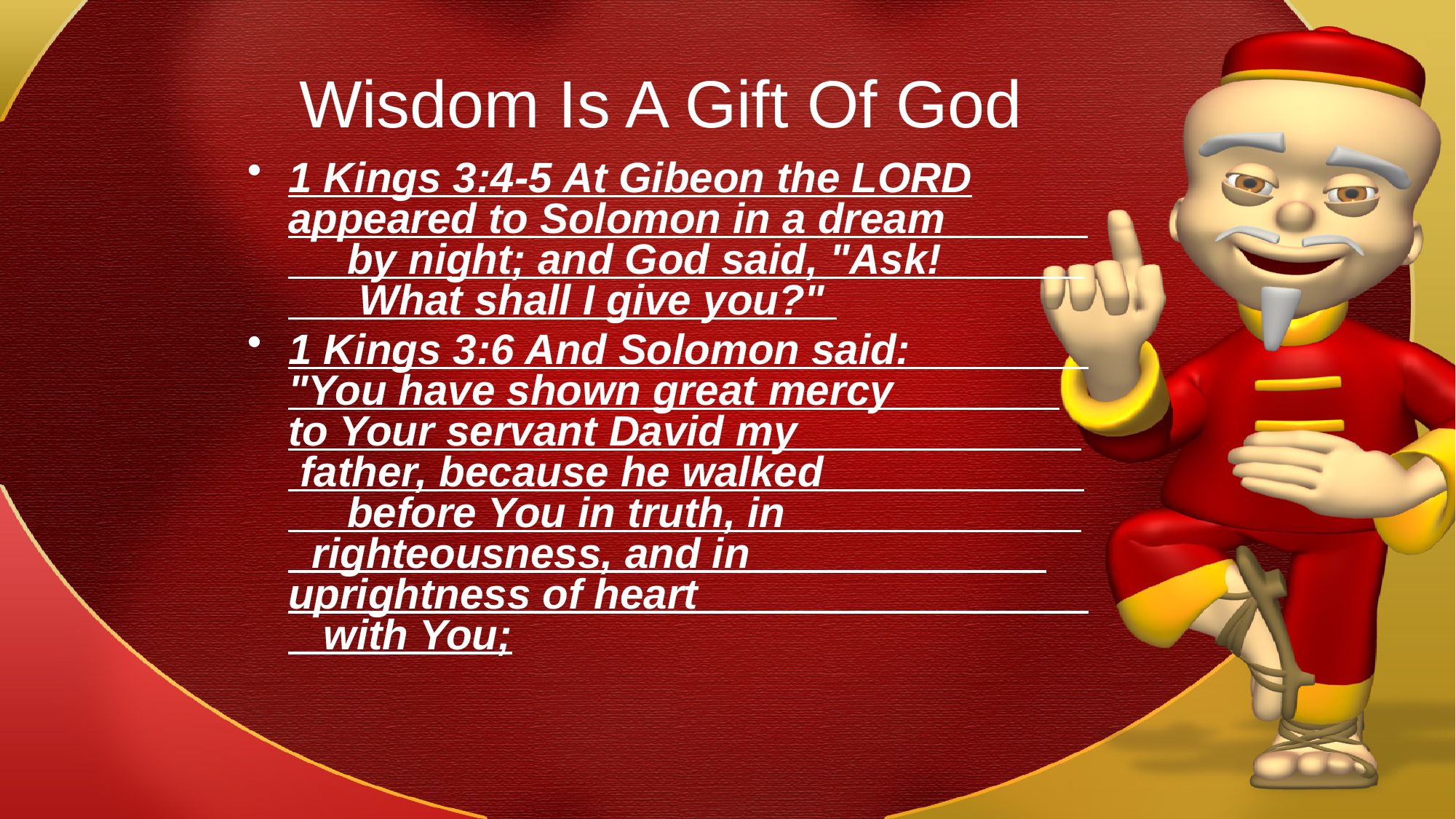

# Wisdom Is A Gift Of God
1 Kings 3:4-5 At Gibeon the LORD appeared to Solomon in a dream                  by night; and God said, "Ask!                   What shall I give you?"
1 Kings 3:6 And Solomon said:                "You have shown great mercy               to Your servant David my                          father, because he walked                            before You in truth, in                            righteousness, and in                          uprightness of heart                                     with You;